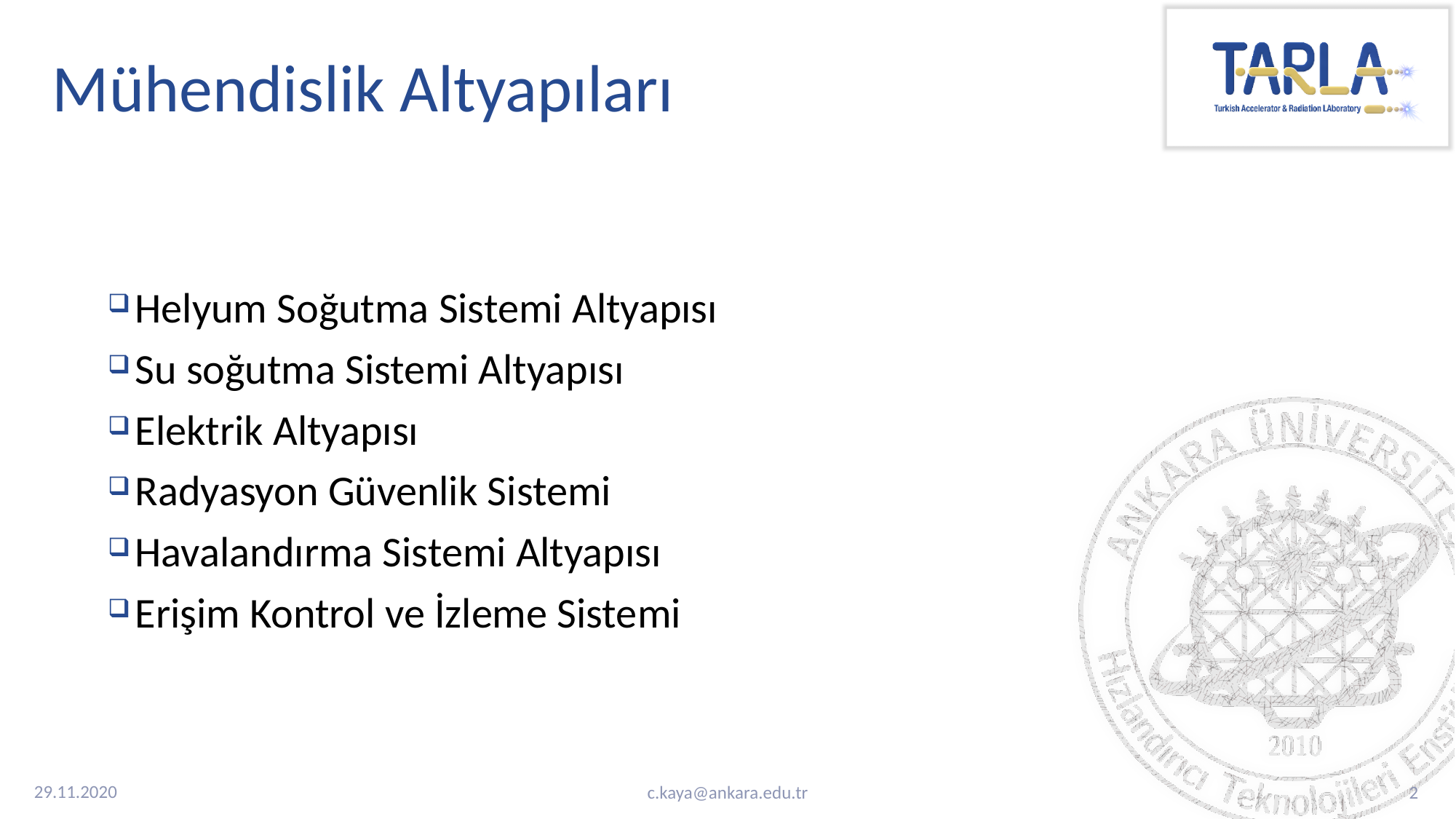

Mühendislik Altyapıları
Helyum Soğutma Sistemi Altyapısı
Su soğutma Sistemi Altyapısı
Elektrik Altyapısı
Radyasyon Güvenlik Sistemi
Havalandırma Sistemi Altyapısı
Erişim Kontrol ve İzleme Sistemi

29.11.2020
c.kaya@ankara.edu.tr
2